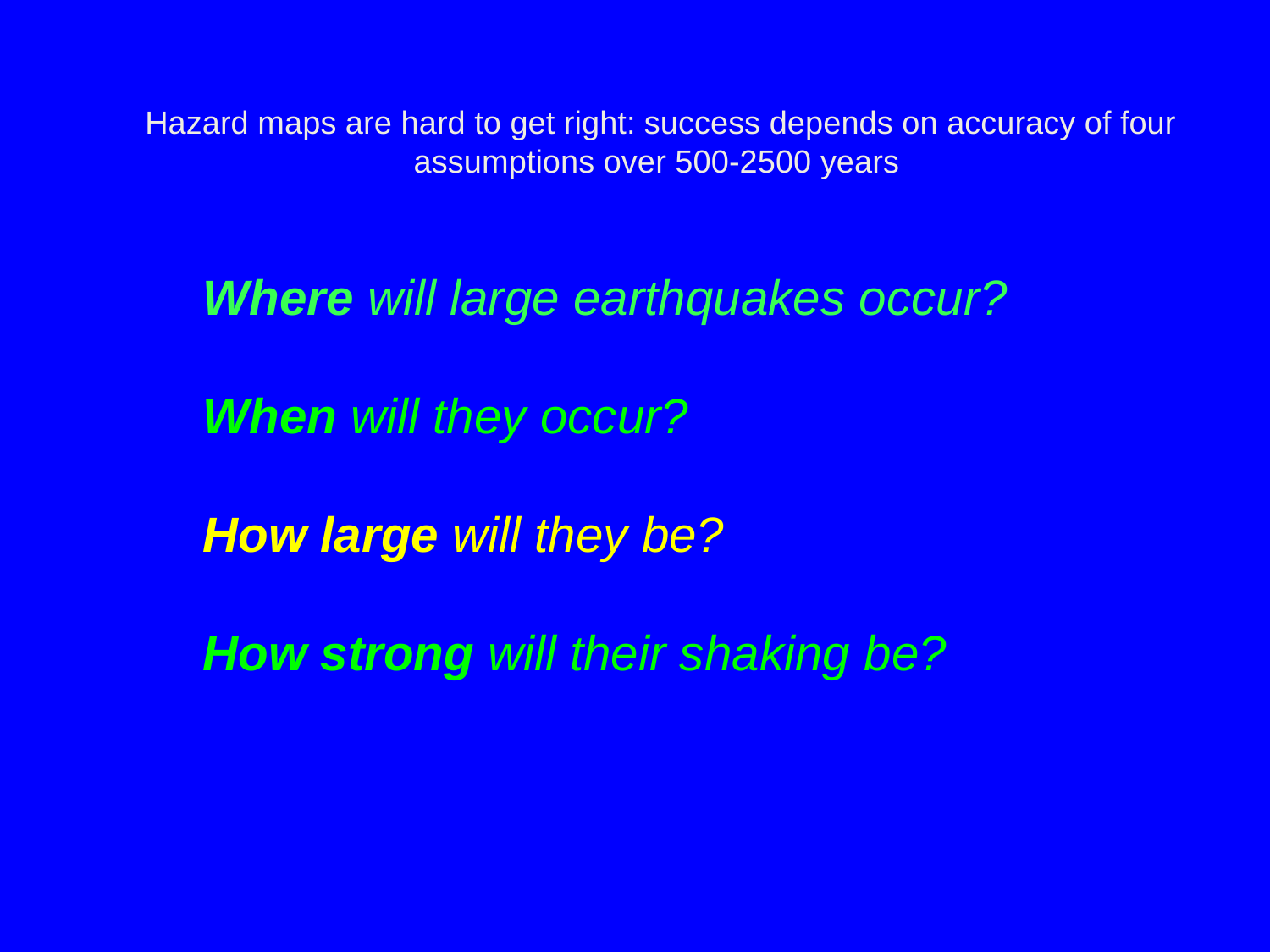

Hazard maps are hard to get right: success depends on accuracy of four assumptions over 500-2500 years
Where will large earthquakes occur?

When will they occur?

How large will they be?

How strong will their shaking be?